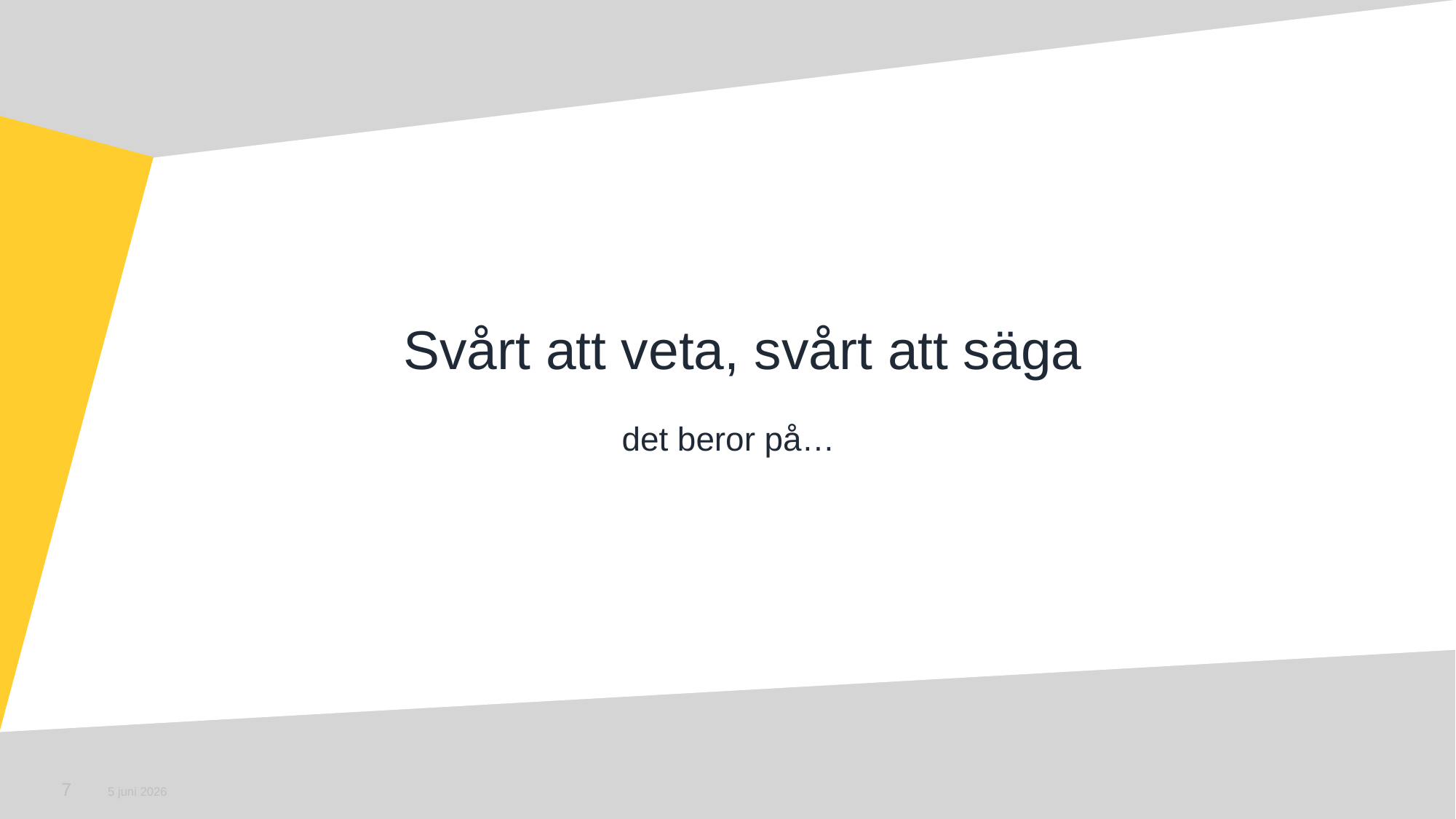

# Svårt att veta, svårt att säga
det beror på…
7
5 juni 2026